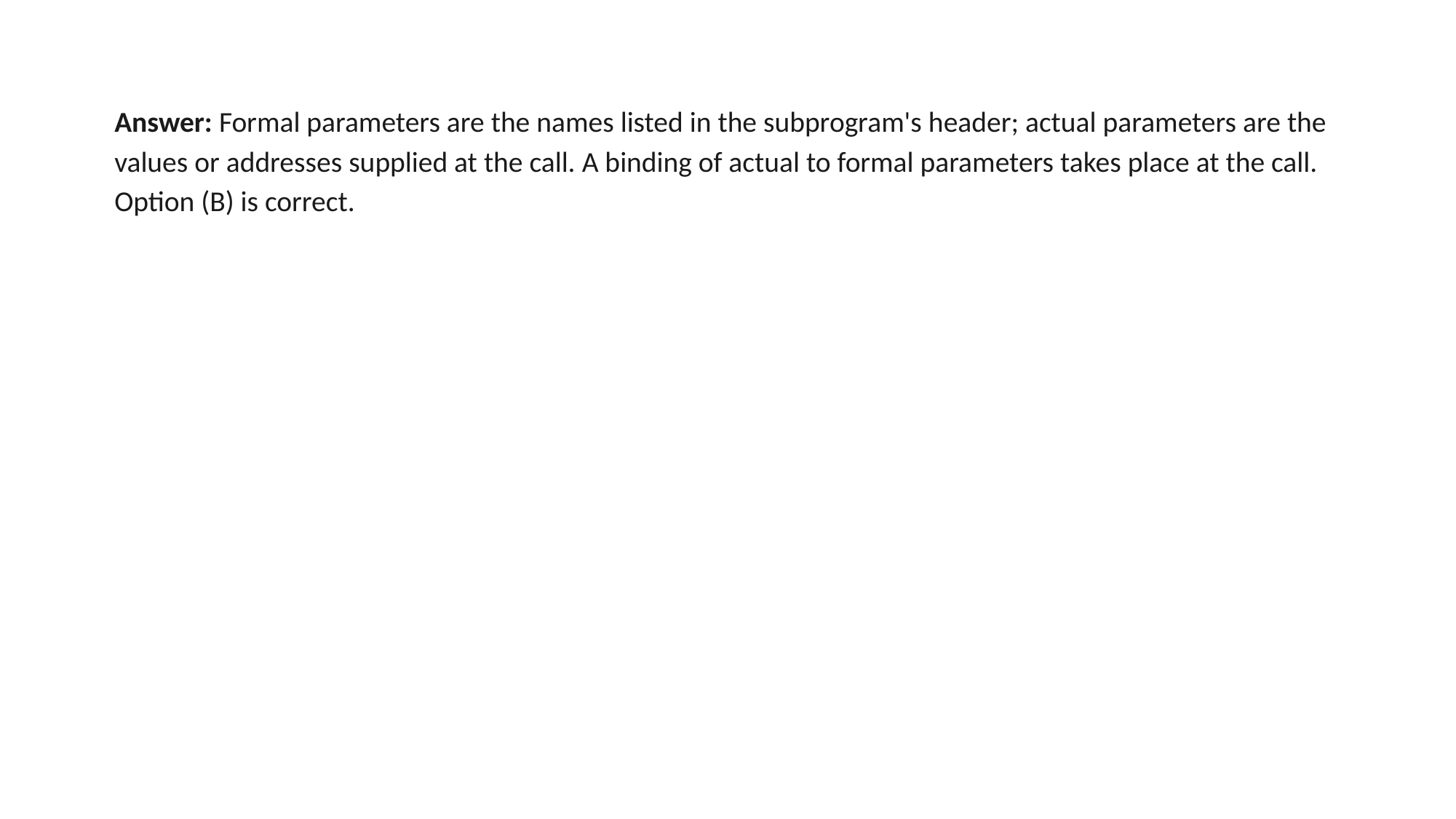

Answer: Formal parameters are the names listed in the subprogram's header; actual parameters are the values or addresses supplied at the call. A binding of actual to formal parameters takes place at the call. Option (B) is correct.